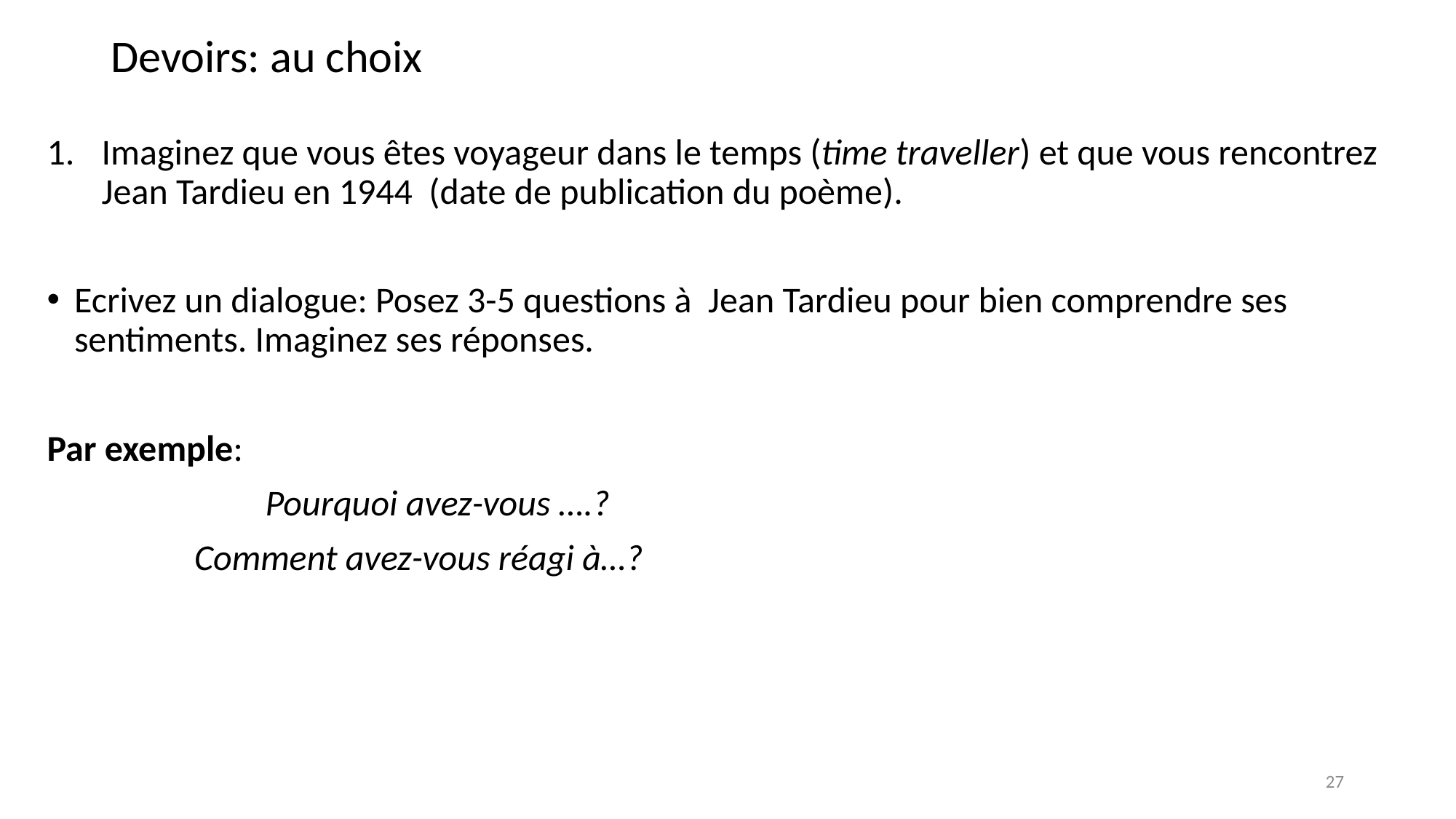

# Devoirs: au choix
Imaginez que vous êtes voyageur dans le temps (time traveller) et que vous rencontrez Jean Tardieu en 1944  (date de publication du poème).

Ecrivez un dialogue: Posez 3-5 questions à  Jean Tardieu pour bien comprendre ses sentiments. Imaginez ses réponses.

Par exemple:
		Pourquoi avez-vous ….?
                  Comment avez-vous réagi à…?

27